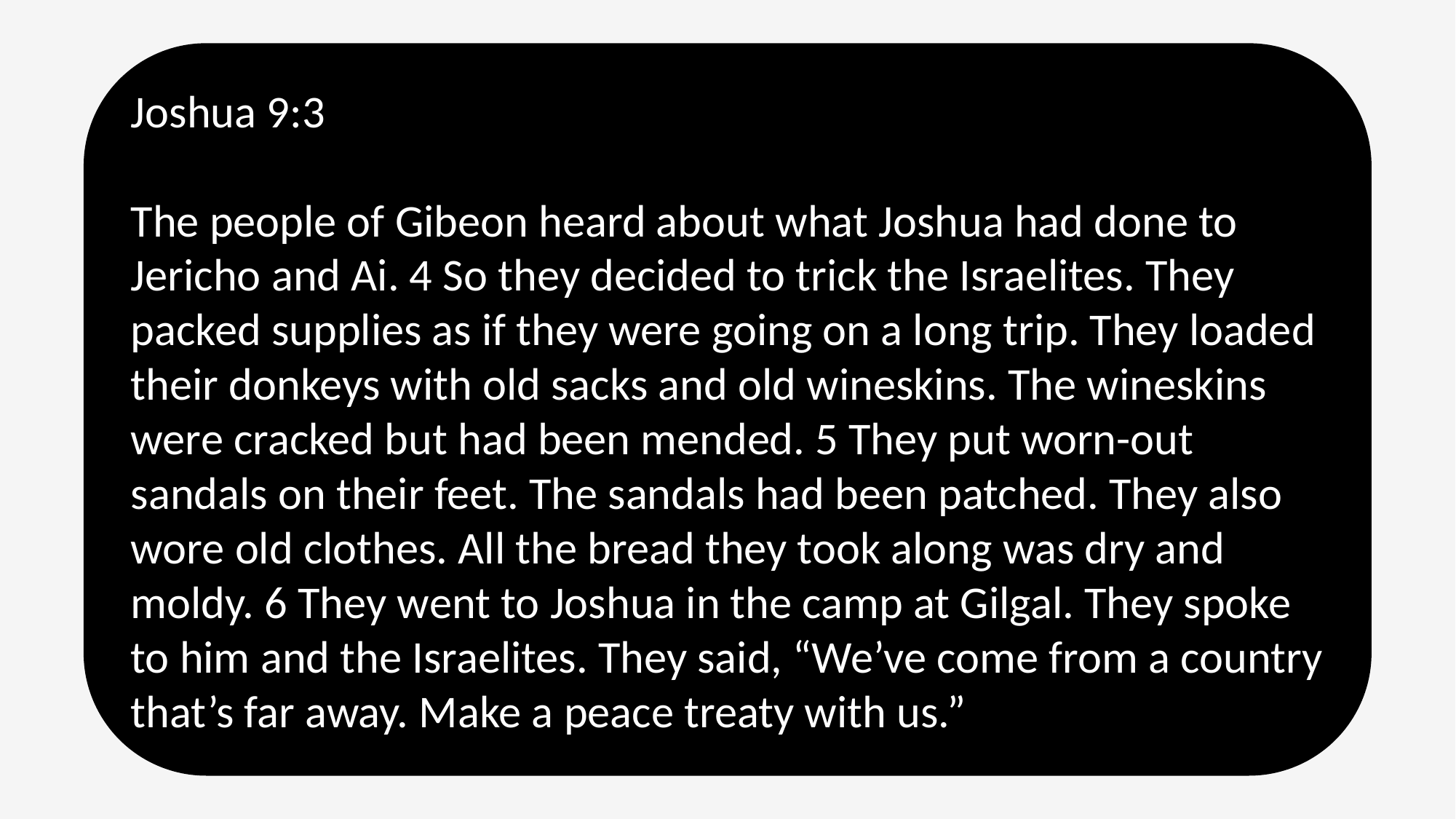

Joshua 9:3

The people of Gibeon heard about what Joshua had done to Jericho and Ai. 4 So they decided to trick the Israelites. They packed supplies as if they were going on a long trip. They loaded their donkeys with old sacks and old wineskins. The wineskins were cracked but had been mended. 5 They put worn-out sandals on their feet. The sandals had been patched. They also wore old clothes. All the bread they took along was dry and moldy. 6 They went to Joshua in the camp at Gilgal. They spoke to him and the Israelites. They said, “We’ve come from a country that’s far away. Make a peace treaty with us.”